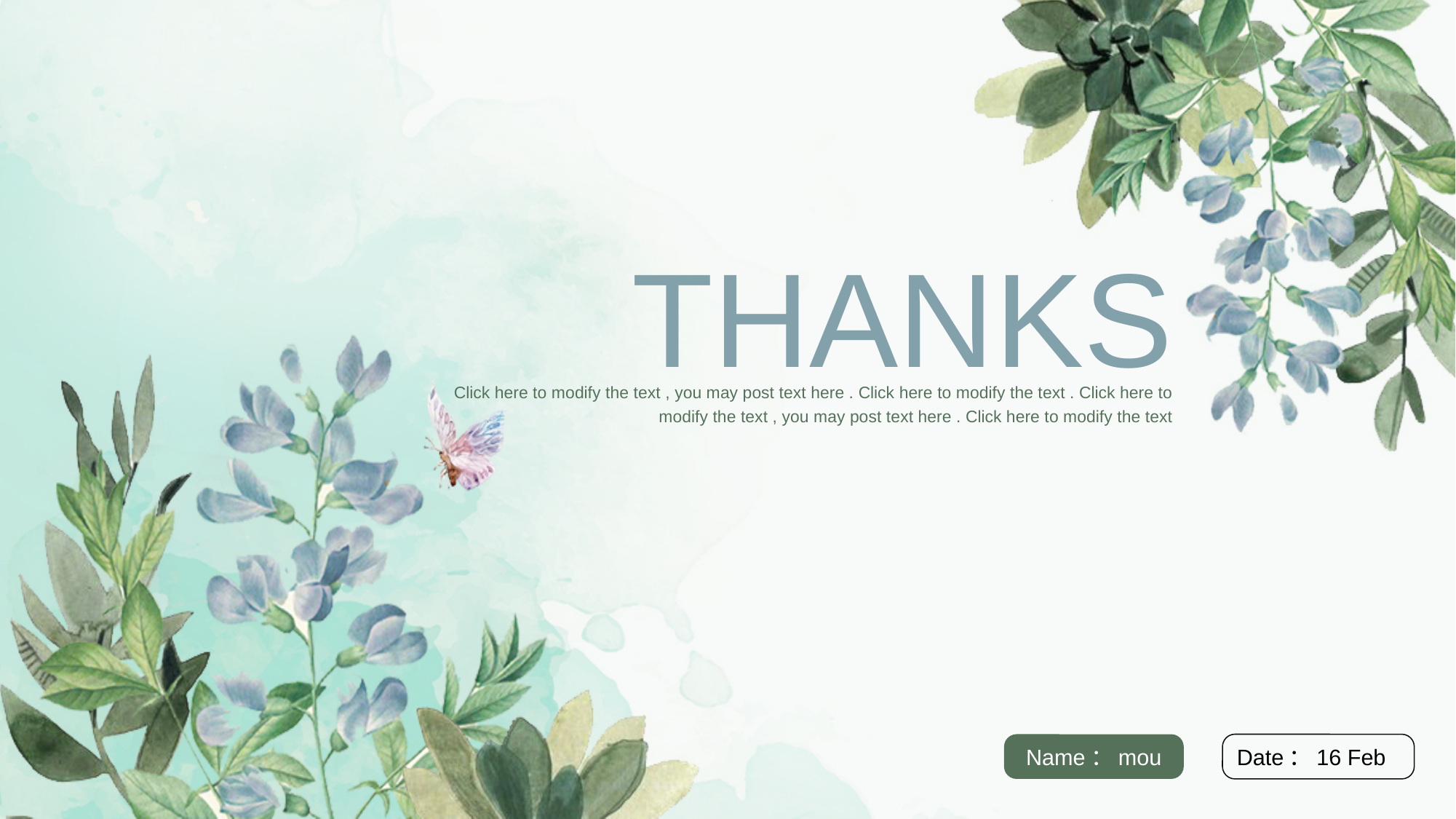

THANKS
Click here to modify the text , you may post text here . Click here to modify the text . Click here to modify the text , you may post text here . Click here to modify the text
Name：mou
Date：16 Feb